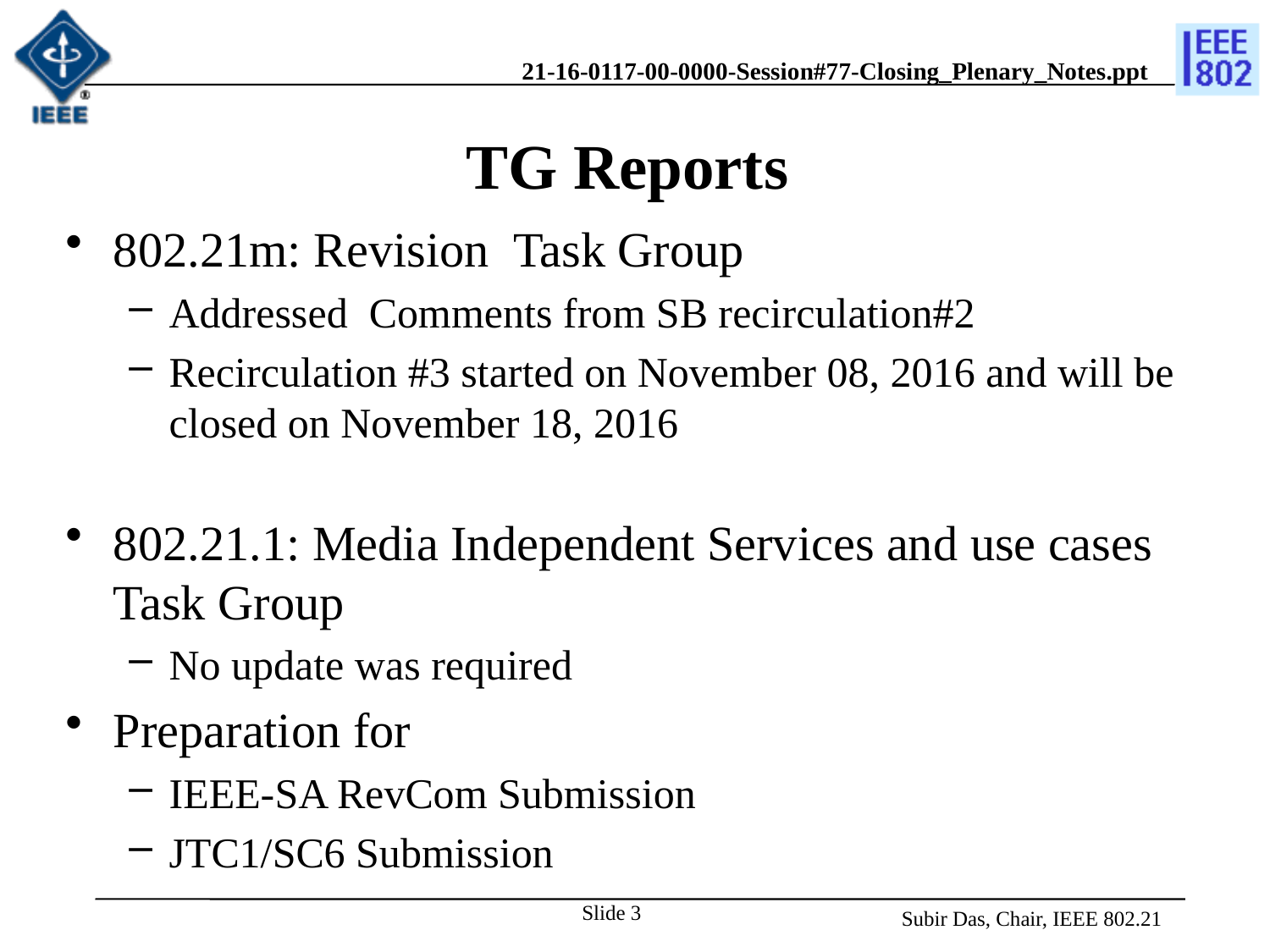

# TG Reports
802.21m: Revision  Task Group
Addressed  Comments from SB recirculation#2
Recirculation #3 started on November 08, 2016 and will be closed on November 18, 2016

802.21.1: Media Independent Services and use cases Task Group
No update was required
Preparation for
IEEE-SA RevCom Submission
JTC1/SC6 Submission

Slide 3
Subir Das, Chair, IEEE 802.21